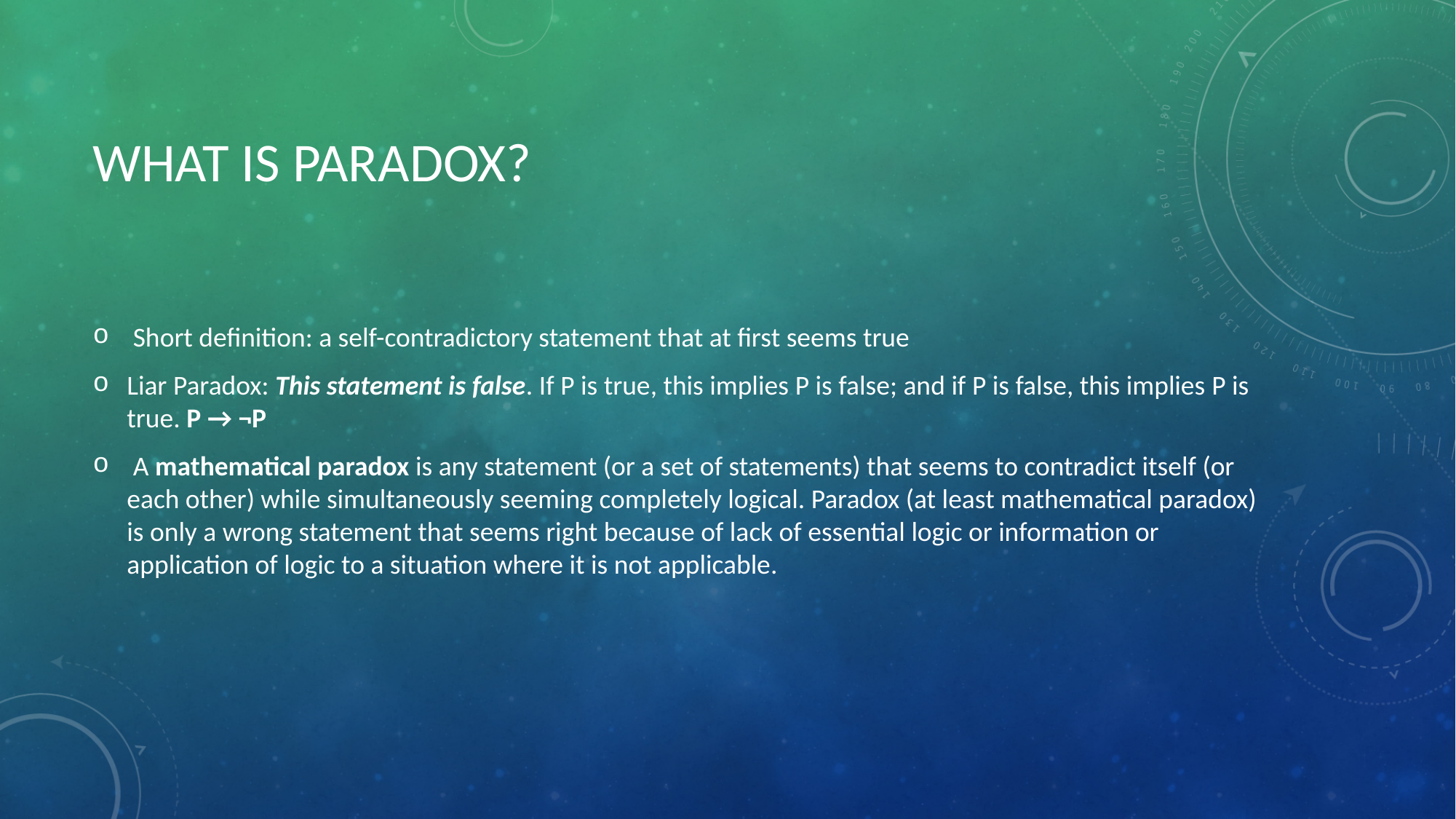

# What ıs paradox?
 Short definition: a self-contradictory statement that at first seems true
Liar Paradox: This statement is false. If P is true, this implies P is false; and if P is false, this implies P is true. P → ¬P
 A mathematical paradox is any statement (or a set of statements) that seems to contradict itself (or each other) while simultaneously seeming completely logical. Paradox (at least mathematical paradox) is only a wrong statement that seems right because of lack of essential logic or information or application of logic to a situation where it is not applicable.